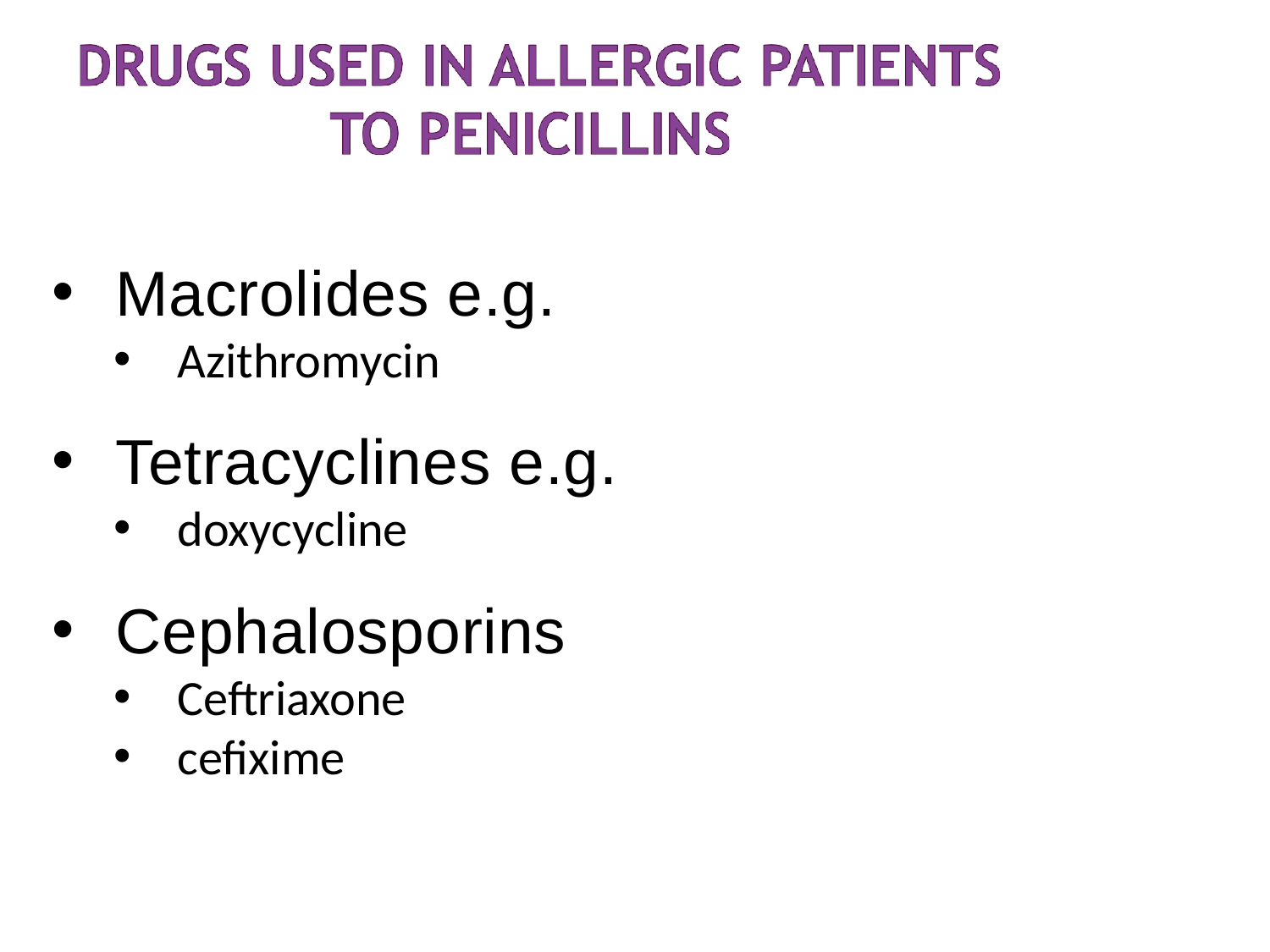

Macrolides e.g.
Azithromycin
Tetracyclines e.g.
doxycycline
Cephalosporins
Ceftriaxone
cefixime